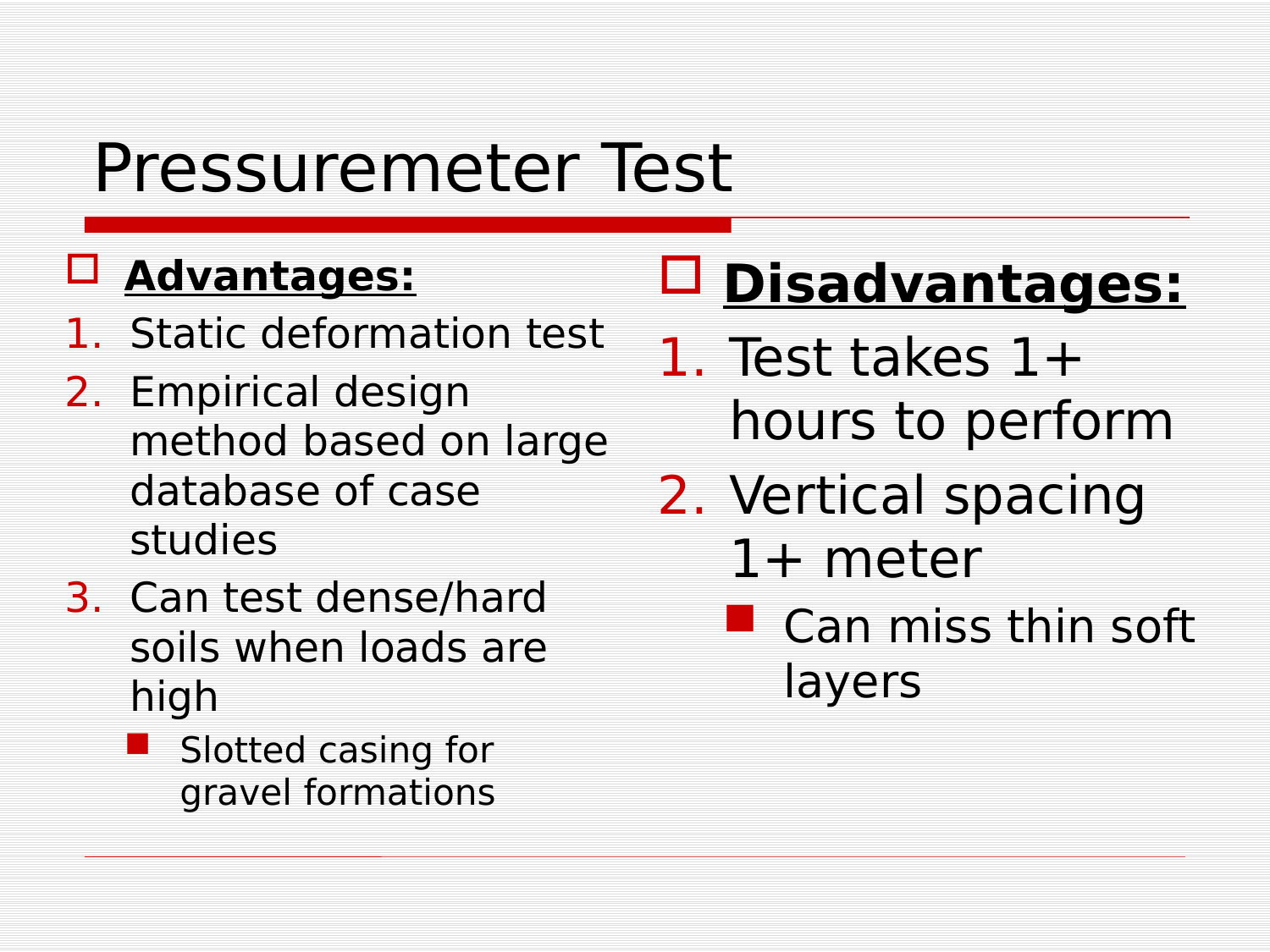

# Pressuremeter Test
Advantages:
Static deformation test
Empirical design method based on large database of case studies
Can test dense/hard soils when loads are high
Slotted casing for gravel formations
Disadvantages:
Test takes 1+ hours to perform
Vertical spacing 1+ meter
Can miss thin soft layers